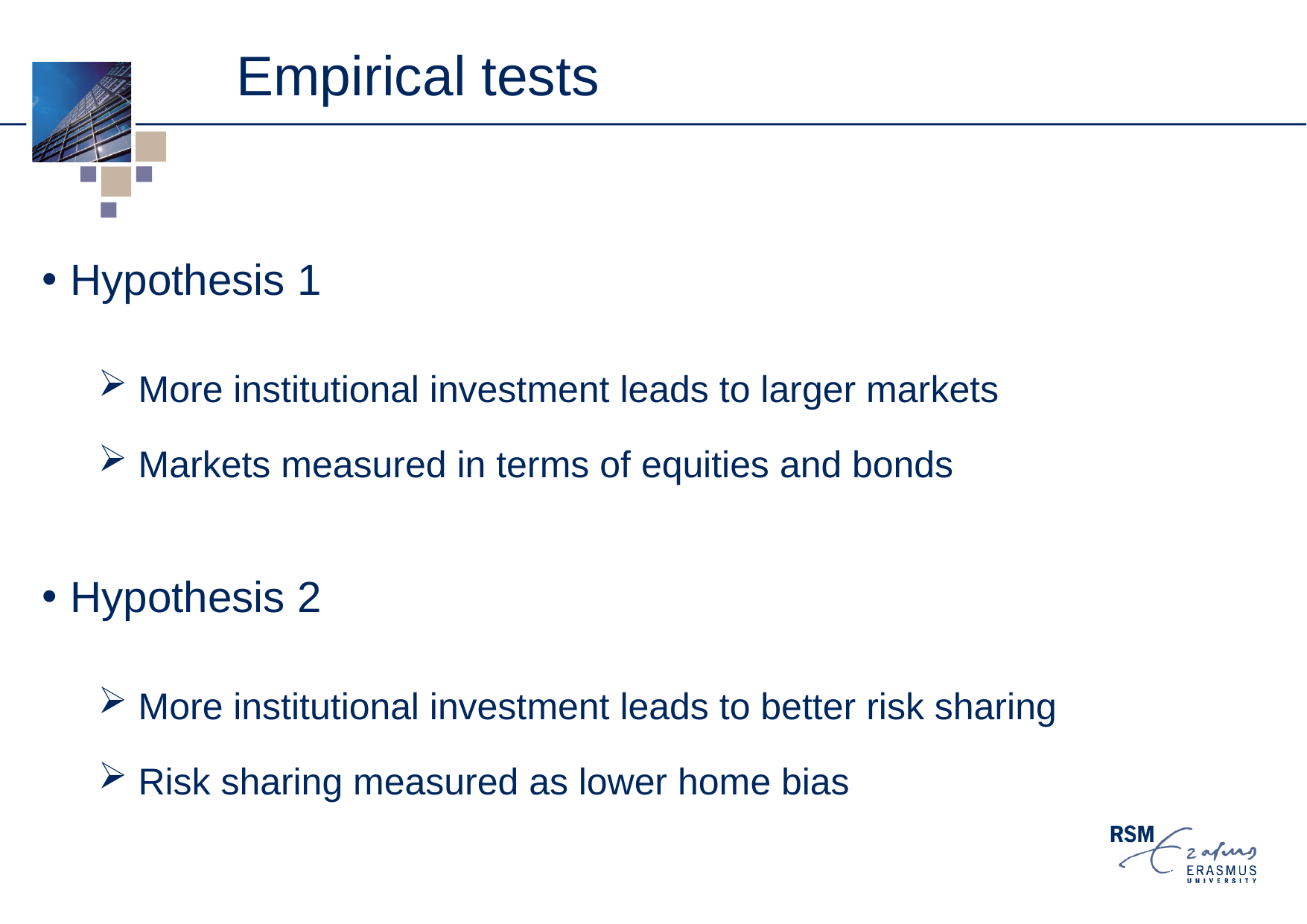

Empirical tests
Hypothesis 1

 More institutional investment leads to larger markets
 Markets measured in terms of equities and bonds

Hypothesis 2

 More institutional investment leads to better risk sharing
 Risk sharing measured as lower home bias